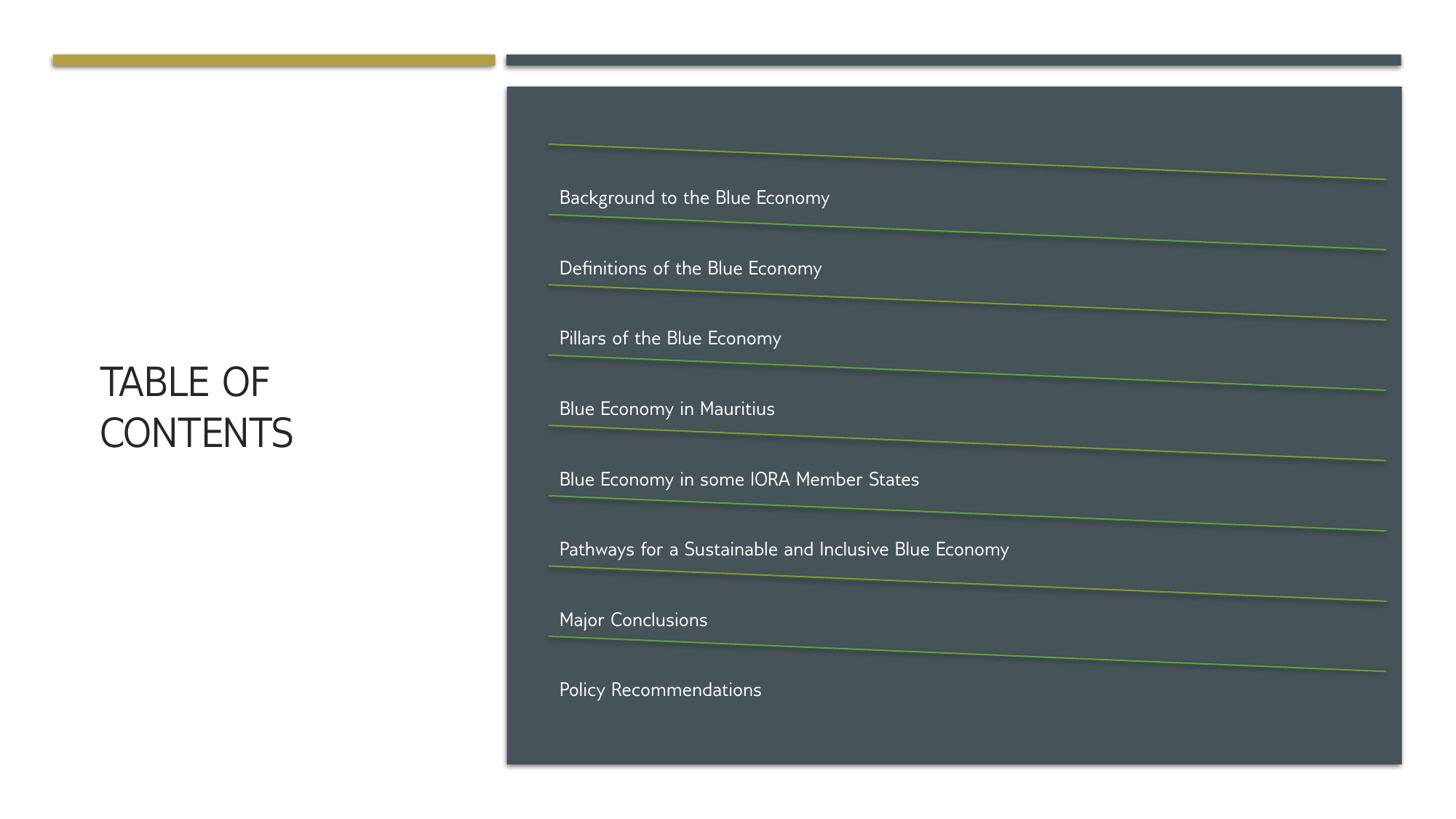

# TABLE OF CONTENTS
Background to the Blue Economy
Definitions of the Blue Economy
Pillars of the Blue Economy
Blue Economy in Mauritius
Blue Economy in some IORA Member States
Pathways for a Sustainable and Inclusive Blue Economy
Major Conclusions
Policy Recommendations